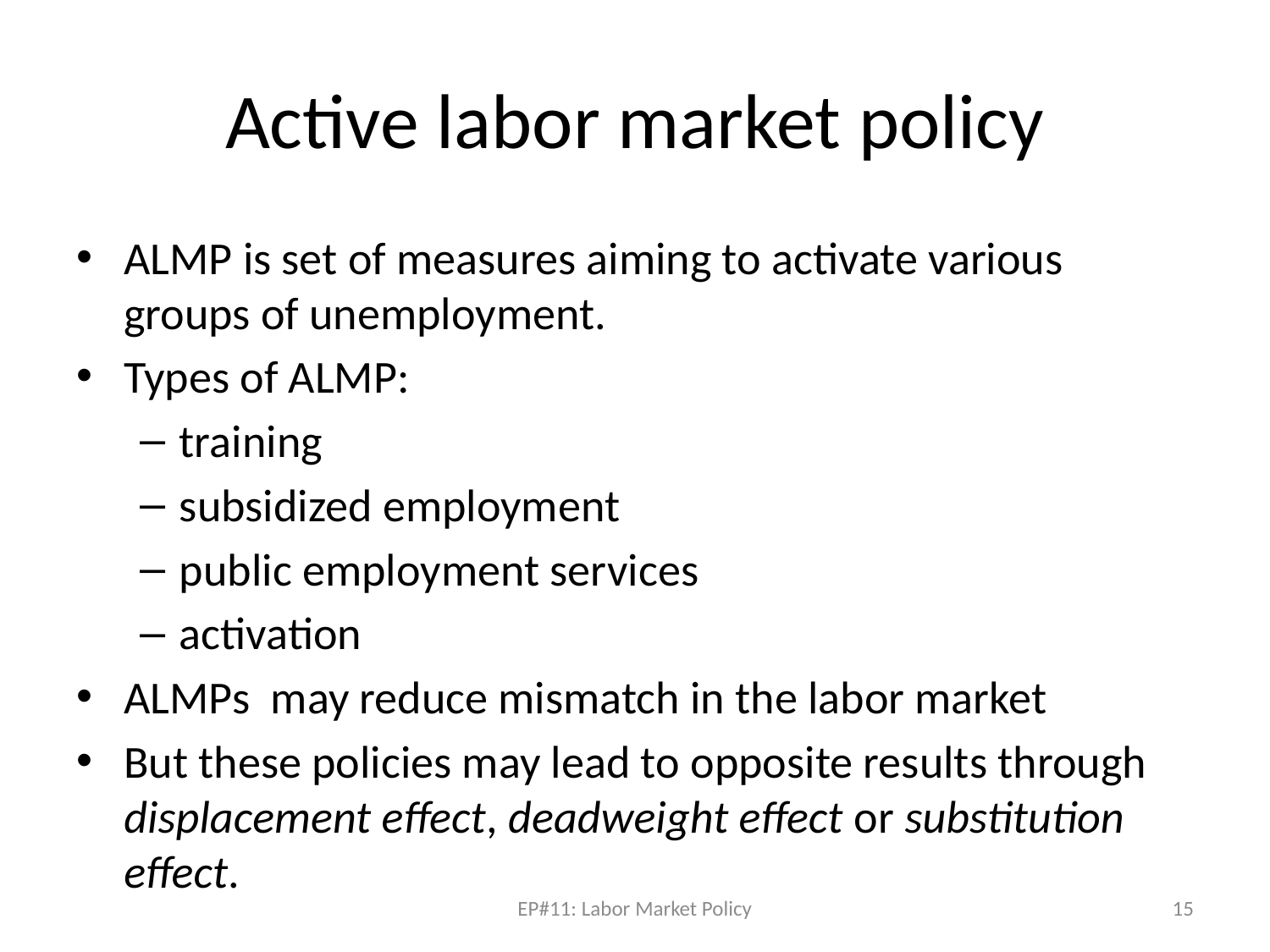

# Active labor market policy
ALMP is set of measures aiming to activate various groups of unemployment.
Types of ALMP:
training
subsidized employment
public employment services
activation
ALMPs  may reduce mismatch in the labor market
But these policies may lead to opposite results through displacement effect, deadweight effect or substitution effect.
EP#11: Labor Market Policy
15